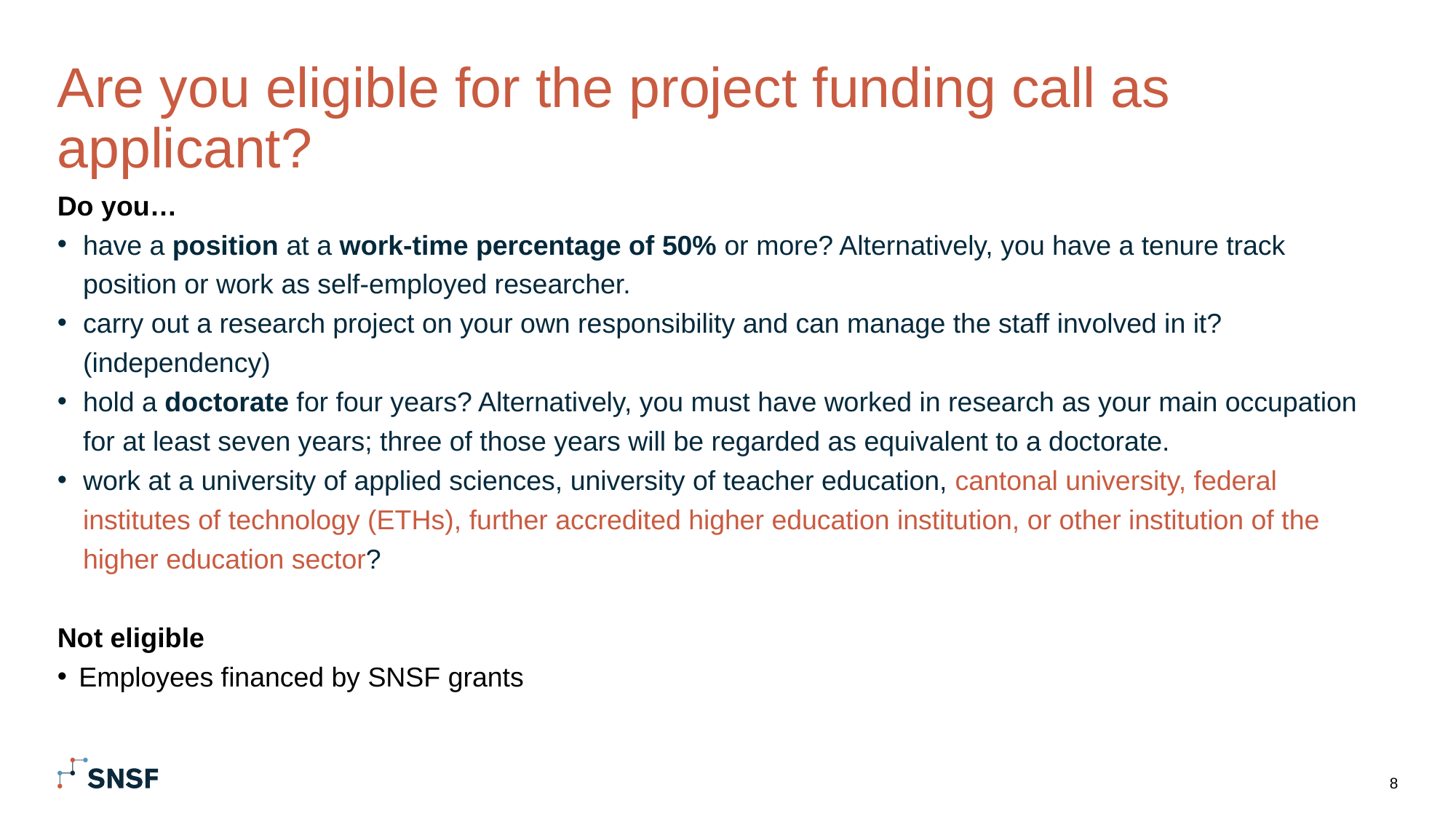

# Are you eligible for the project funding call as applicant?
Do you…
have a position at a work-time percentage of 50% or more? Alternatively, you have a tenure track position or work as self-employed researcher.
carry out a research project on your own responsibility and can manage the staff involved in it? (independency)
hold a doctorate for four years? Alternatively, you must have worked in research as your main occupation for at least seven years; three of those years will be regarded as equivalent to a doctorate.
work at a university of applied sciences, university of teacher education, cantonal university, federal institutes of technology (ETHs), further accredited higher education institution, or other institution of the higher education sector?

Not eligible
Employees financed by SNSF grants

8